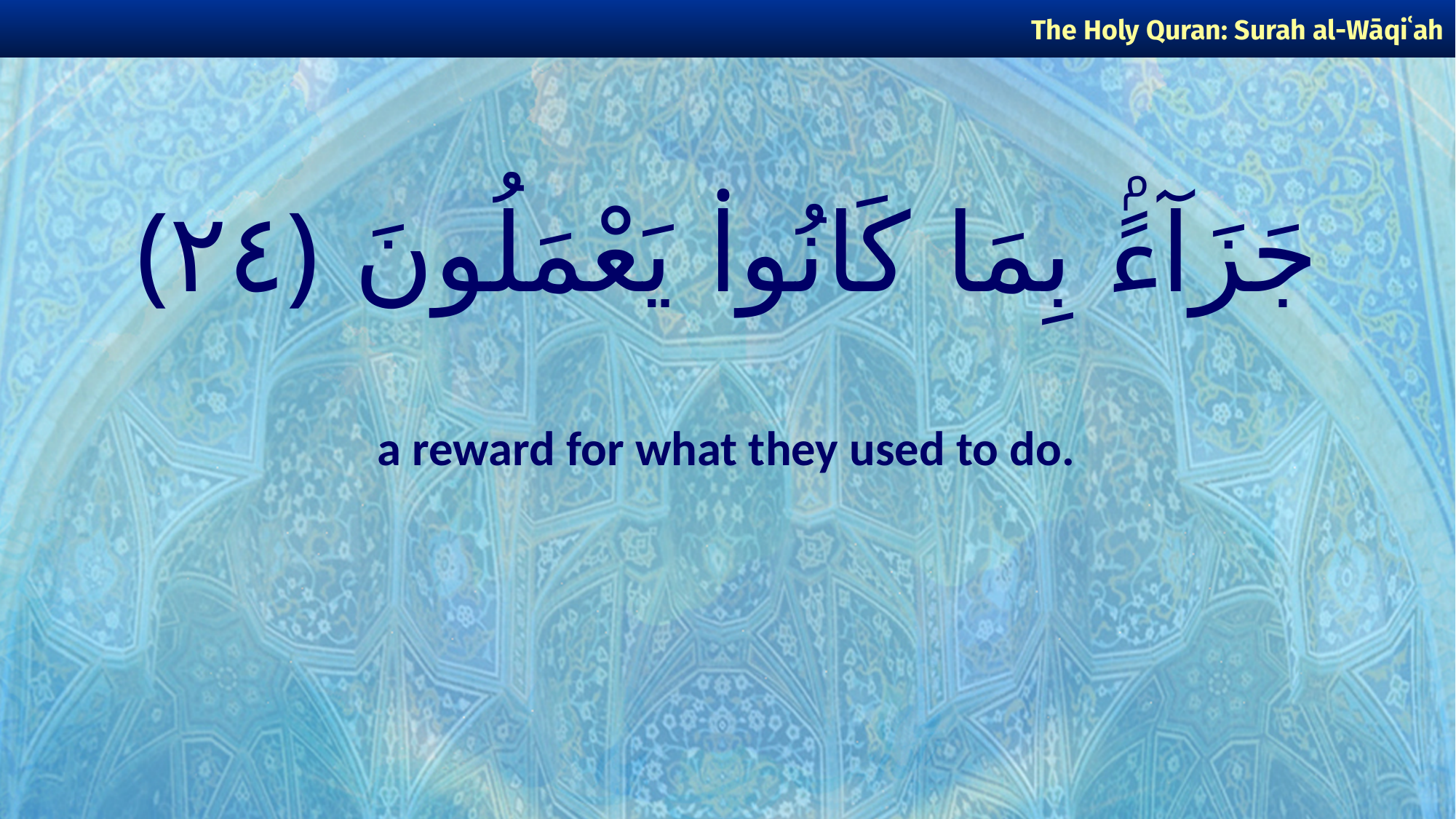

The Holy Quran: Surah al-Wāqiʿah
# جَزَآءًۢ بِمَا كَانُوا۟ يَعْمَلُونَ ﴿٢٤﴾
a reward for what they used to do.